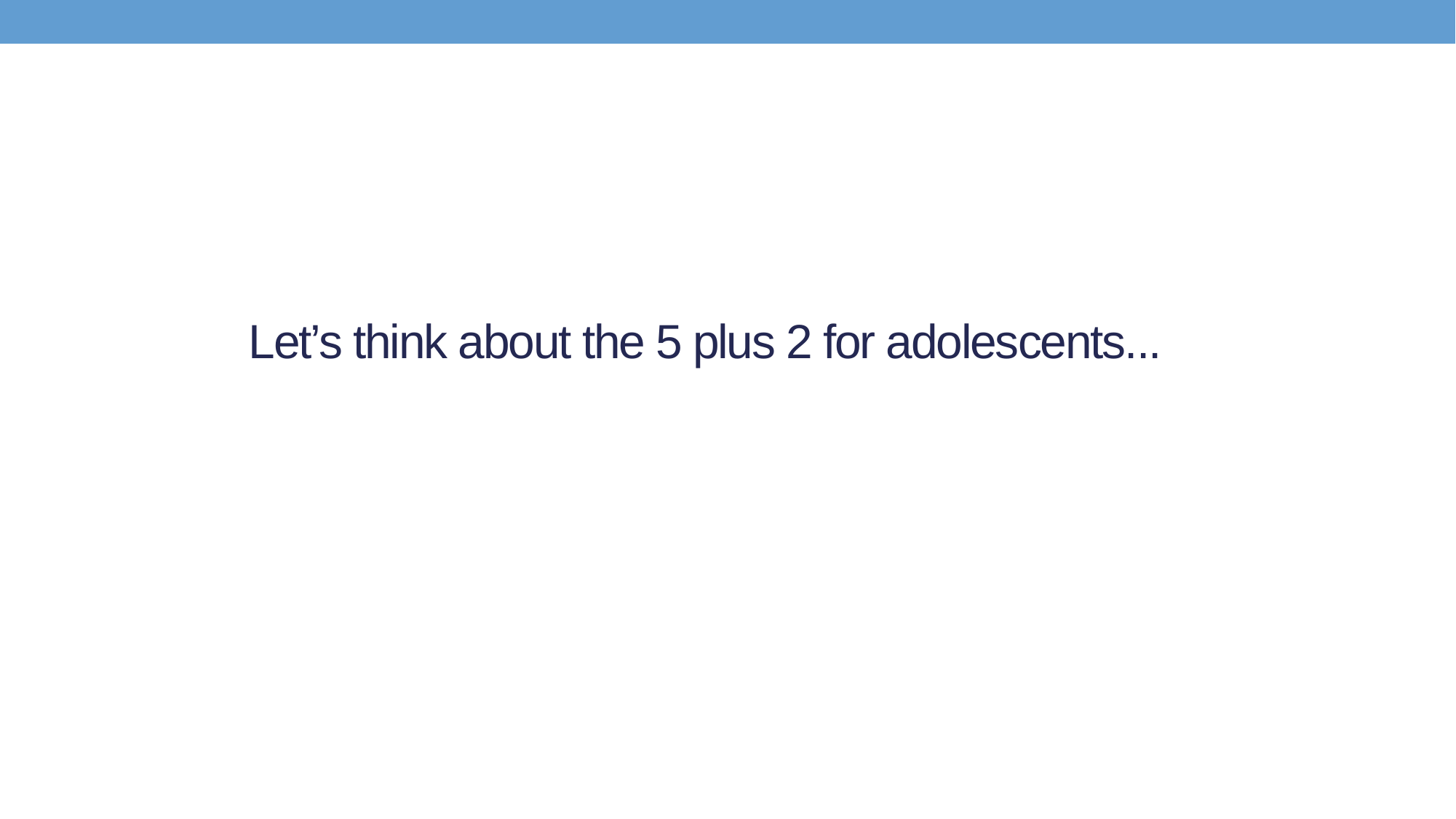

# Let’s think about the 5 plus 2 for adolescents...